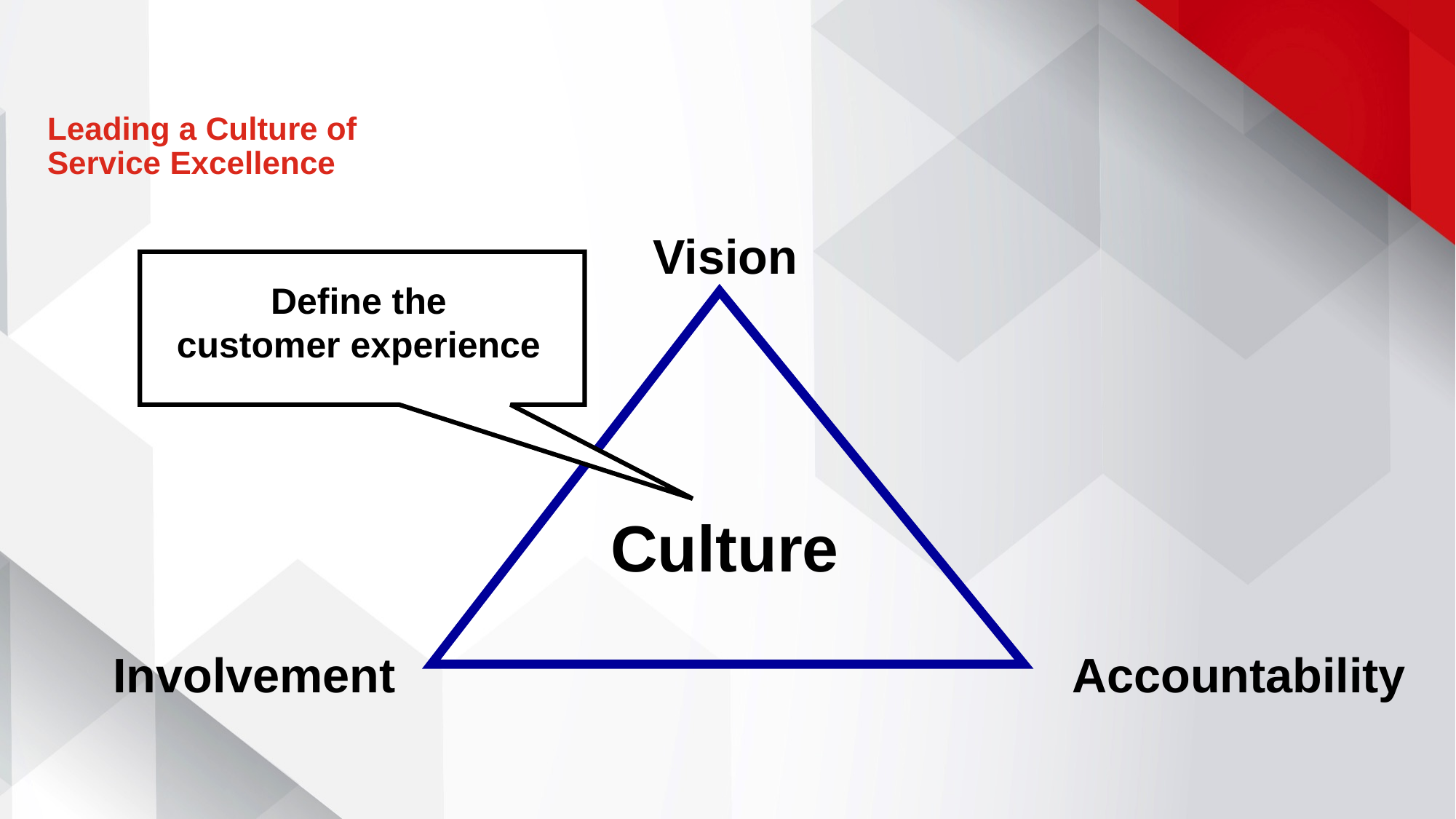

# Leading a Culture of Service Excellence
Vision

Define the
customer experience

Culture
Involvement
Accountability